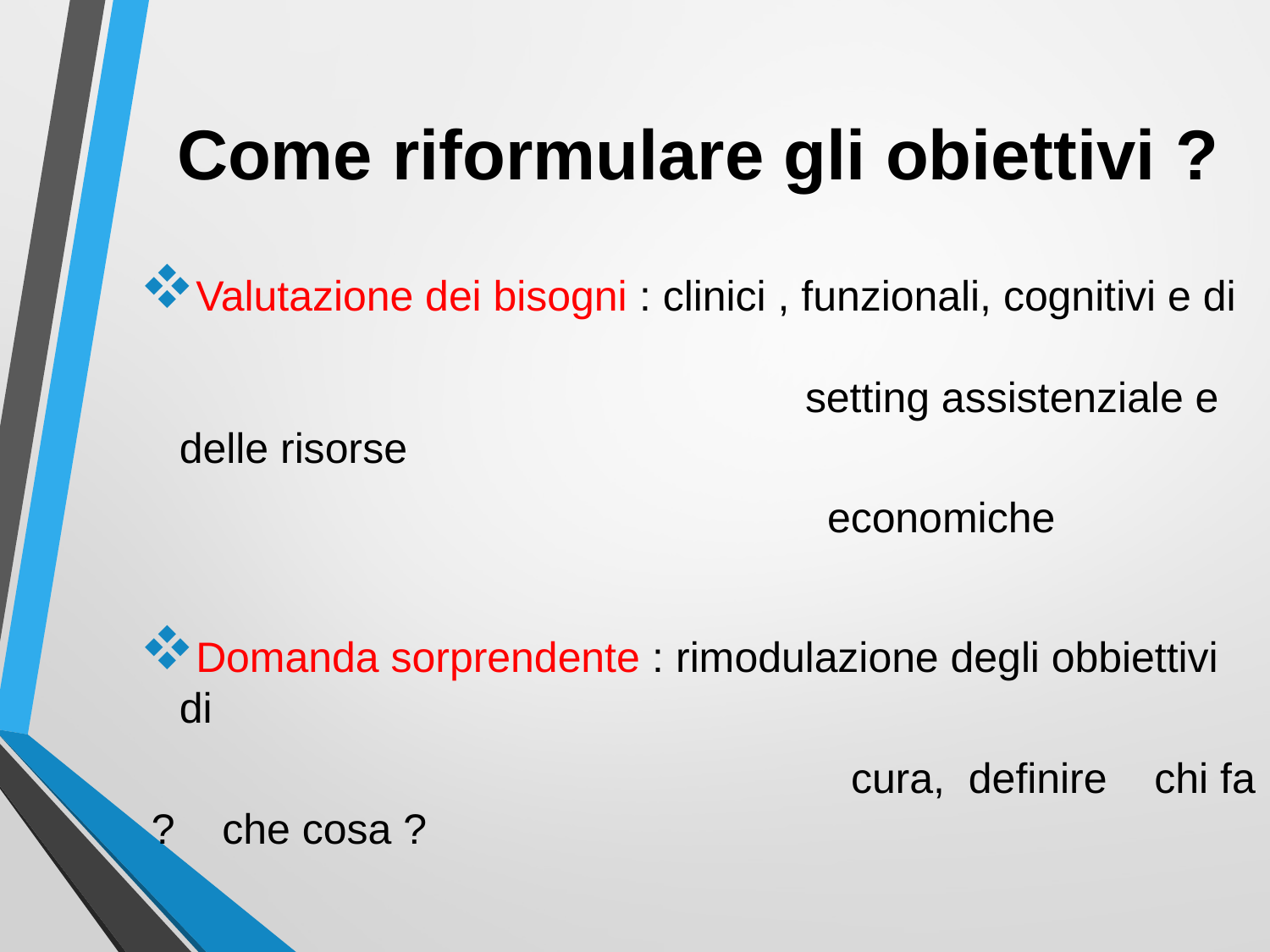

# Come riformulare gli obiettivi ?
Valutazione dei bisogni : clinici , funzionali, cognitivi e di
                                                     setting assistenziale e delle risorse
                                                          economiche

Domanda sorprendente : rimodulazione degli obbiettivi di
                                                            cura,  definire    chi fa  ?    che cosa ?